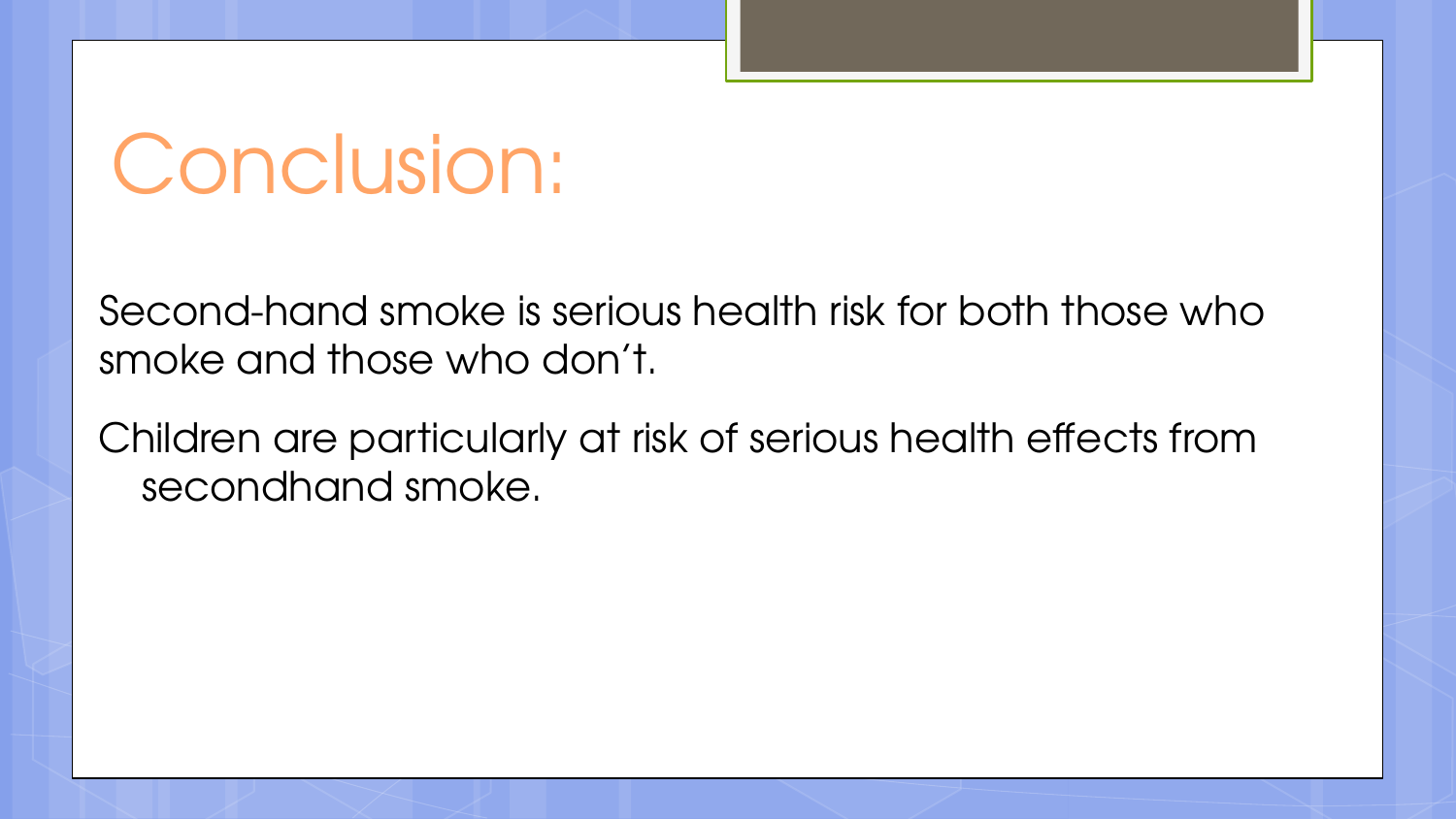

Conclusion:
# Second-hand smoke is serious health risk for both those who smoke and those who don’t.
Children are particularly at risk of serious health effects from secondhand smoke.